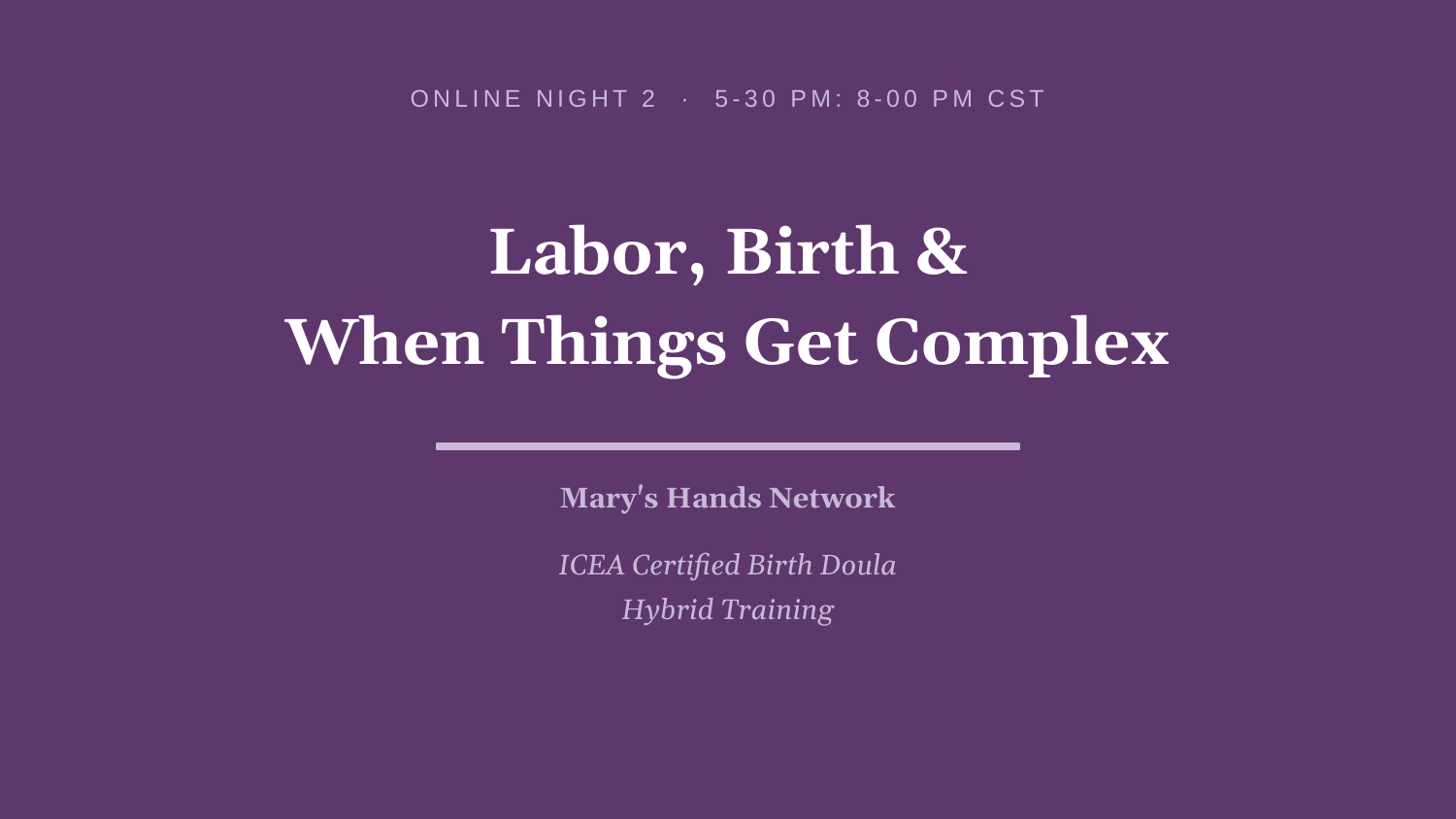

ONLINE NIGHT 2  ·  5-30 PM: 8-00 PM CST
Labor, Birth &
When Things Get Complex

Mary's Hands Network
ICEA Certified Birth Doula
Hybrid Training